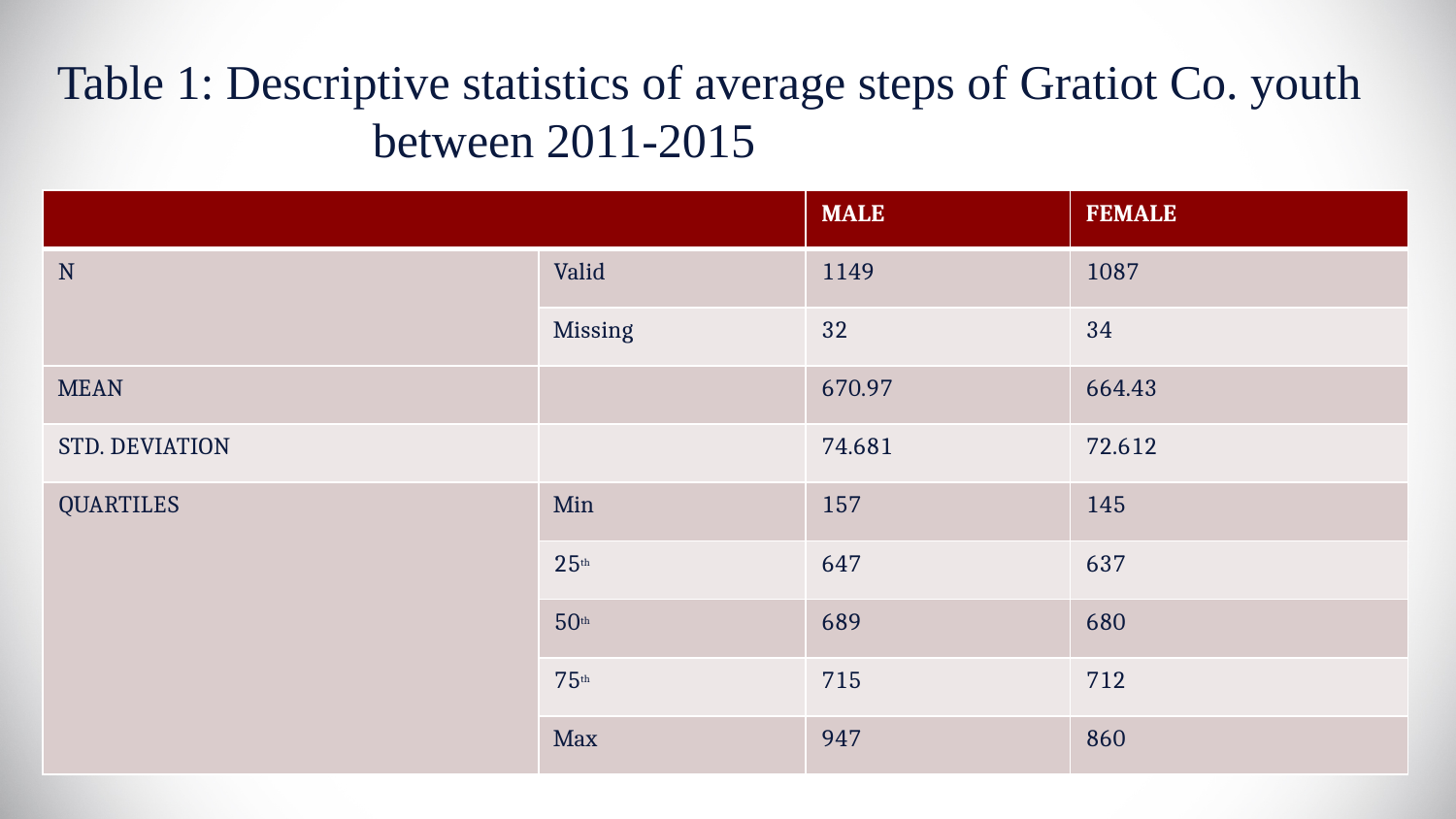

Table 1: Descriptive statistics of average steps of Gratiot Co. youth 		  between 2011-2015
|  |  | MALE | FEMALE |
| --- | --- | --- | --- |
| N | Valid | 1149 | 1087 |
|  | Missing | 32 | 34 |
| MEAN |  | 670.97 | 664.43 |
| STD. DEVIATION |  | 74.681 | 72.612 |
| QUARTILES | Min | 157 | 145 |
|  | 25th | 647 | 637 |
|  | 50th | 689 | 680 |
|  | 75th | 715 | 712 |
|  | Max | 947 | 860 |